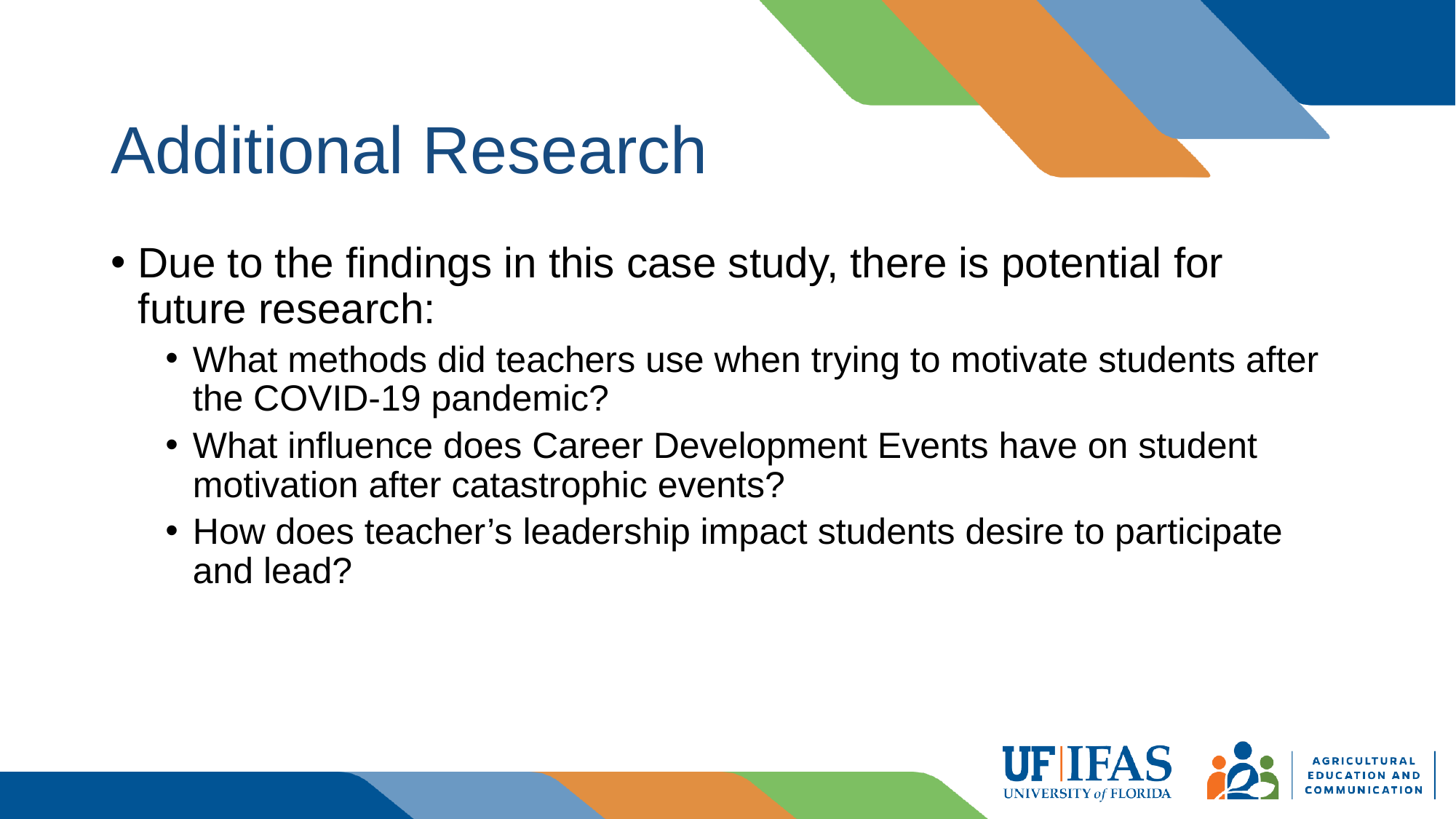

# Additional Research
Due to the findings in this case study, there is potential for future research:
What methods did teachers use when trying to motivate students after the COVID-19 pandemic?
What influence does Career Development Events have on student motivation after catastrophic events?
How does teacher’s leadership impact students desire to participate and lead?